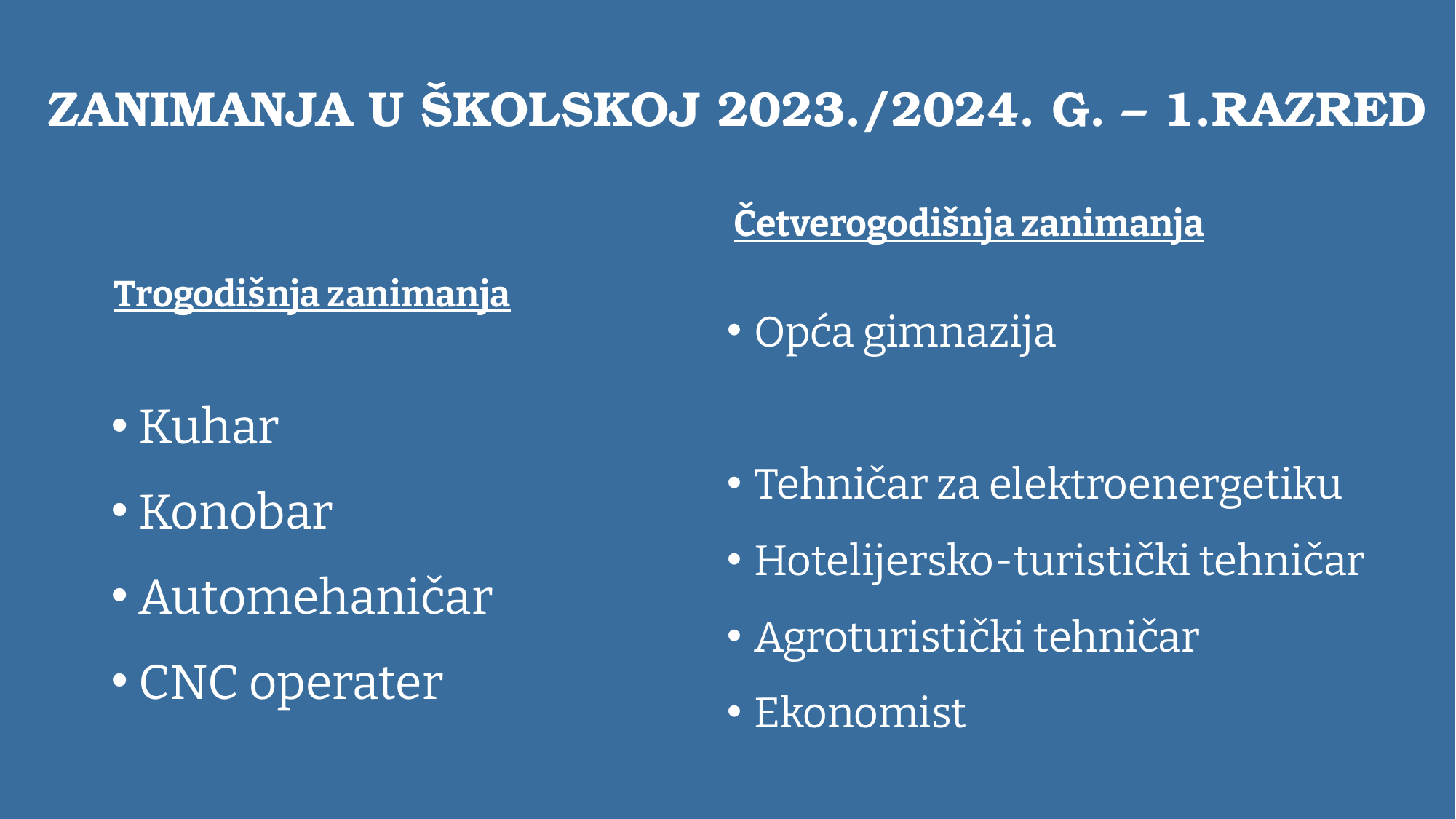

# Zanimanja u školskoj 2023./2024. g. – 1.razred
Četverogodišnja zanimanja
Trogodišnja zanimanja
Opća gimnazija

Tehničar za elektroenergetiku
Hotelijersko-turistički tehničar
Agroturistički tehničar
Ekonomist
Kuhar
Konobar
Automehaničar
CNC operater